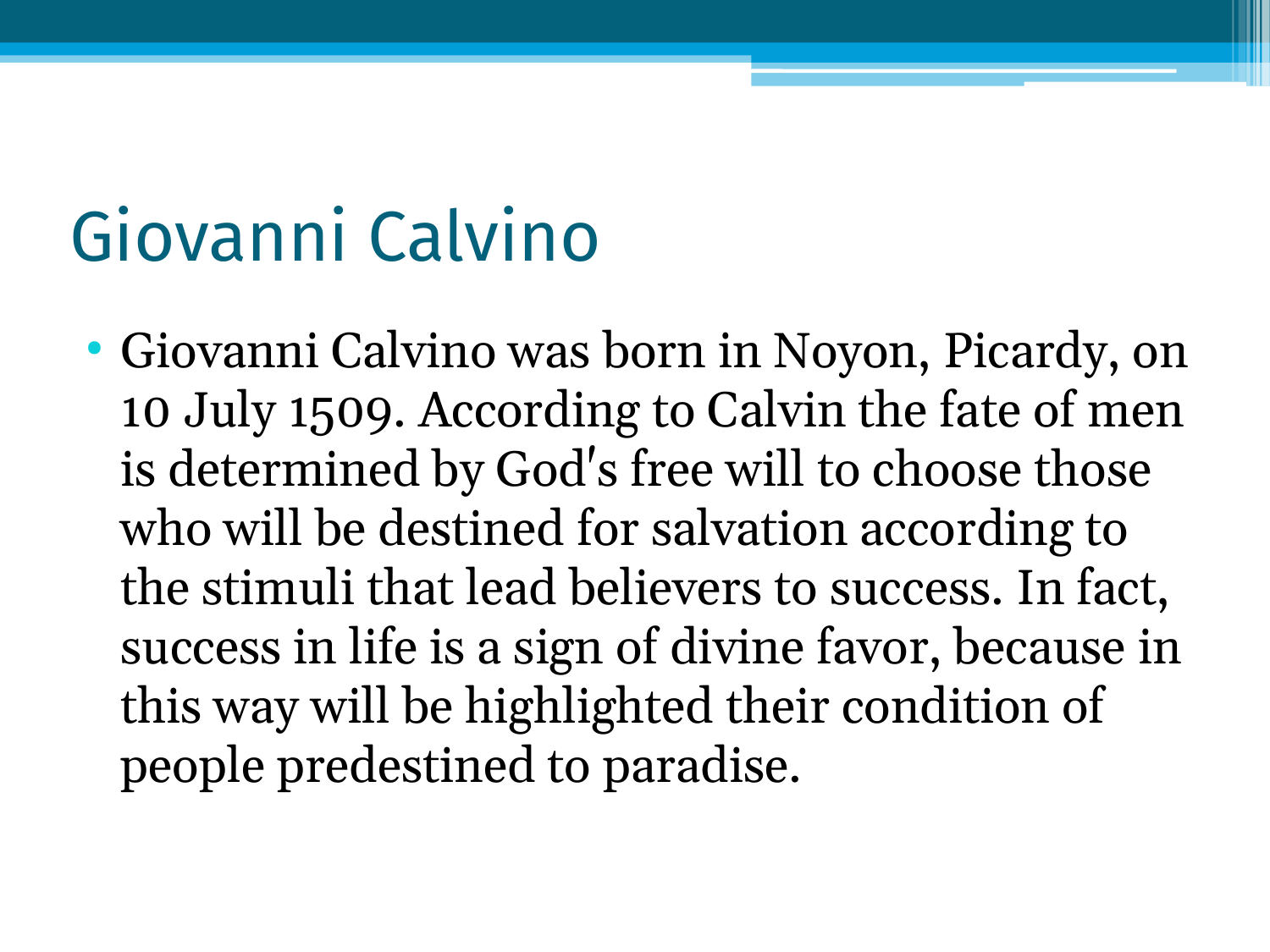

# Giovanni Calvino
Giovanni Calvino was born in Noyon, Picardy, on 10 July 1509. According to Calvin the fate of men is determined by God's free will to choose those who will be destined for salvation according to the stimuli that lead believers to success. In fact, success in life is a sign of divine favor, because in this way will be highlighted their condition of people predestined to paradise.